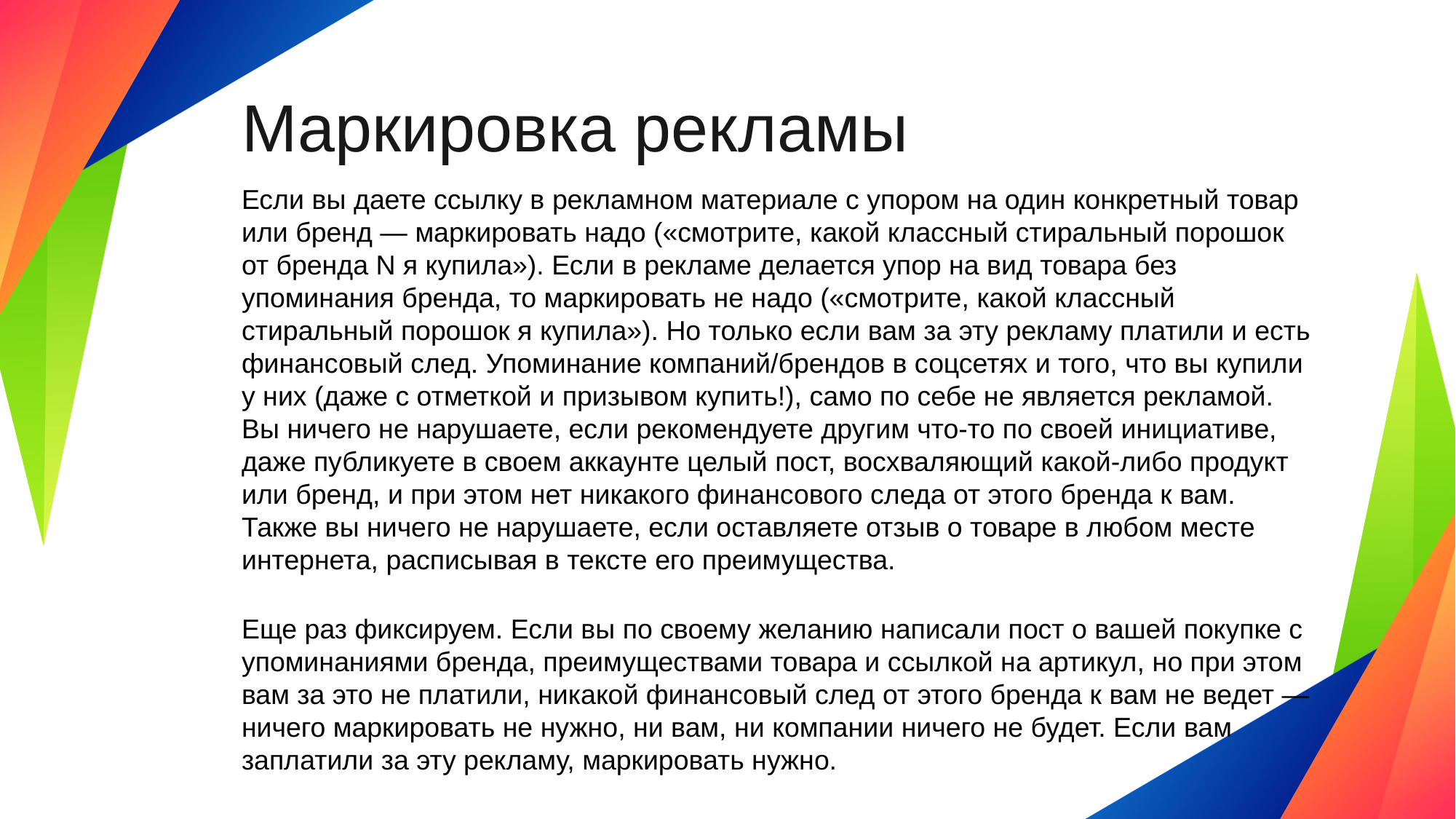

# Маркировка рекламы
Если вы даете ссылку в рекламном материале с упором на один конкретный товар или бренд — маркировать надо («смотрите, какой классный стиральный порошок от бренда N я купила»). Если в рекламе делается упор на вид товара без упоминания бренда, то маркировать не надо («смотрите, какой классный стиральный порошок я купила»). Но только если вам за эту рекламу платили и есть финансовый след. Упоминание компаний/брендов в соцсетях и того, что вы купили у них (даже с отметкой и призывом купить!), само по себе не является рекламой. Вы ничего не нарушаете, если рекомендуете другим что-то по своей инициативе, даже публикуете в своем аккаунте целый пост, восхваляющий какой-либо продукт или бренд, и при этом нет никакого финансового следа от этого бренда к вам. Также вы ничего не нарушаете, если оставляете отзыв о товаре в любом месте интернета, расписывая в тексте его преимущества.
Еще раз фиксируем. Если вы по своему желанию написали пост о вашей покупке с упоминаниями бренда, преимуществами товара и ссылкой на артикул, но при этом вам за это не платили, никакой финансовый след от этого бренда к вам не ведет — ничего маркировать не нужно, ни вам, ни компании ничего не будет. Если вам заплатили за эту рекламу, маркировать нужно.